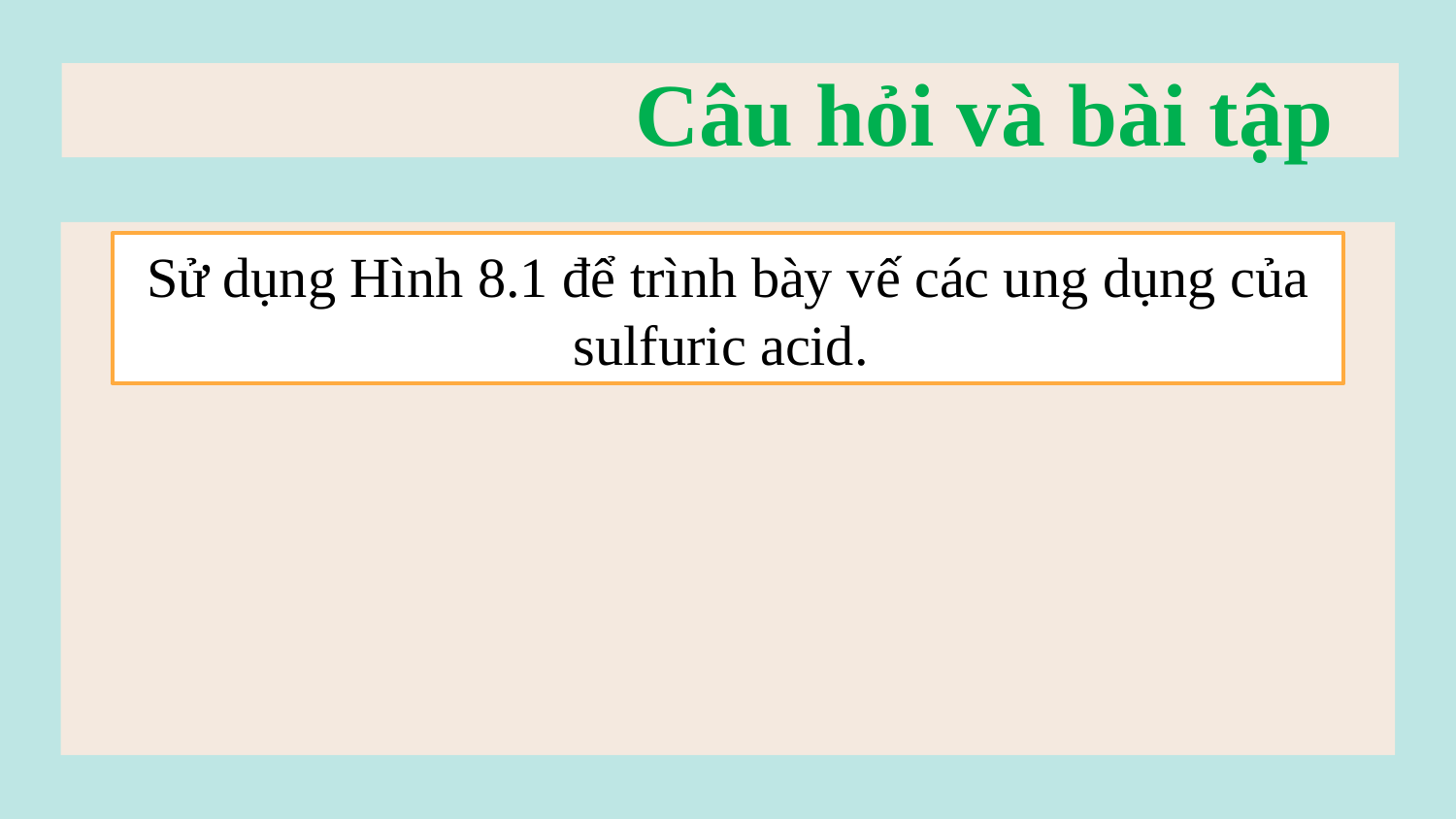

# Câu hỏi và bài tập
Sử dụng Hình 8.1 để trình bày vế các ung dụng của sulfuric acid.